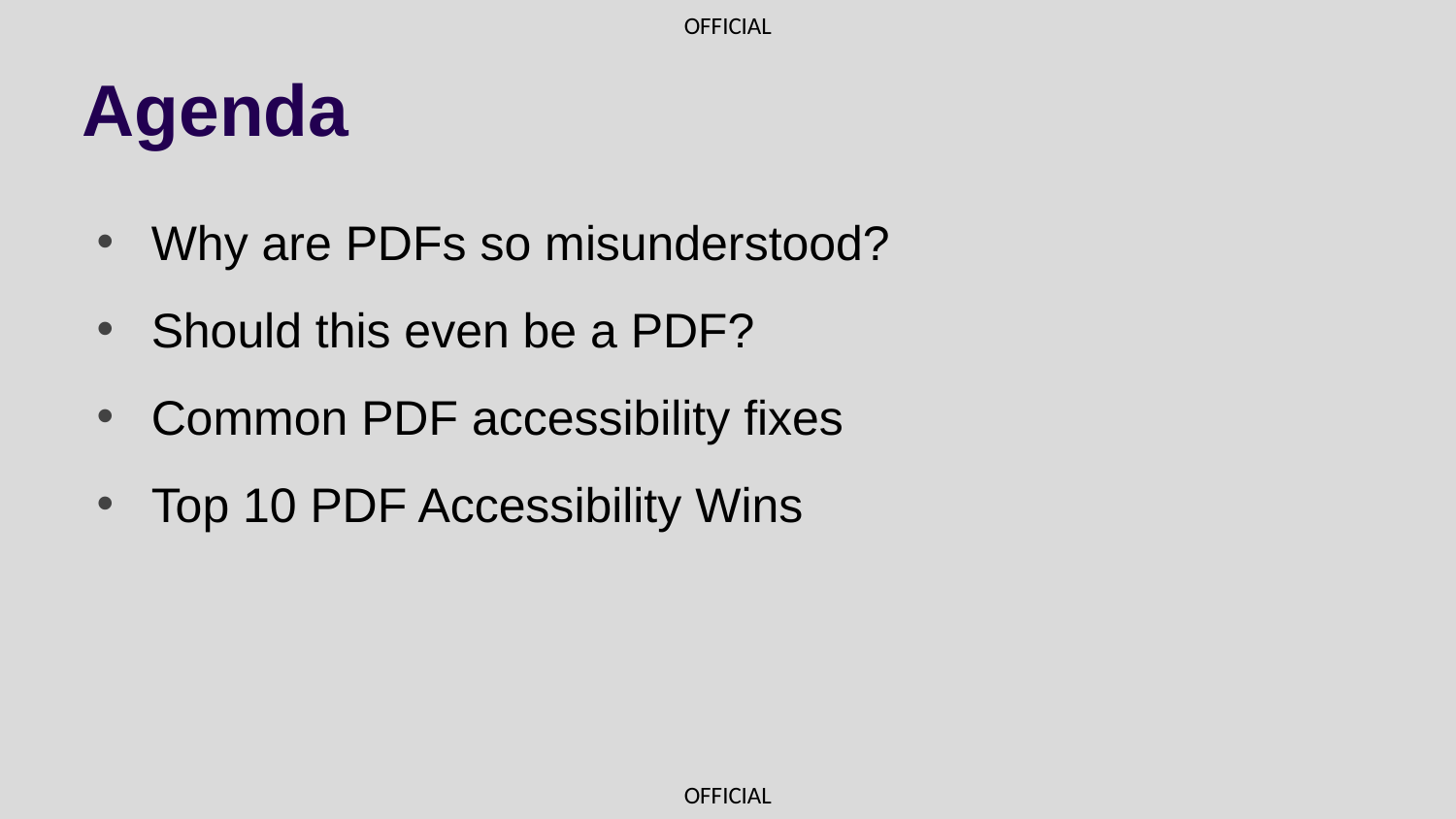

# Agenda
Why are PDFs so misunderstood?
Should this even be a PDF?
Common PDF accessibility fixes
Top 10 PDF Accessibility Wins